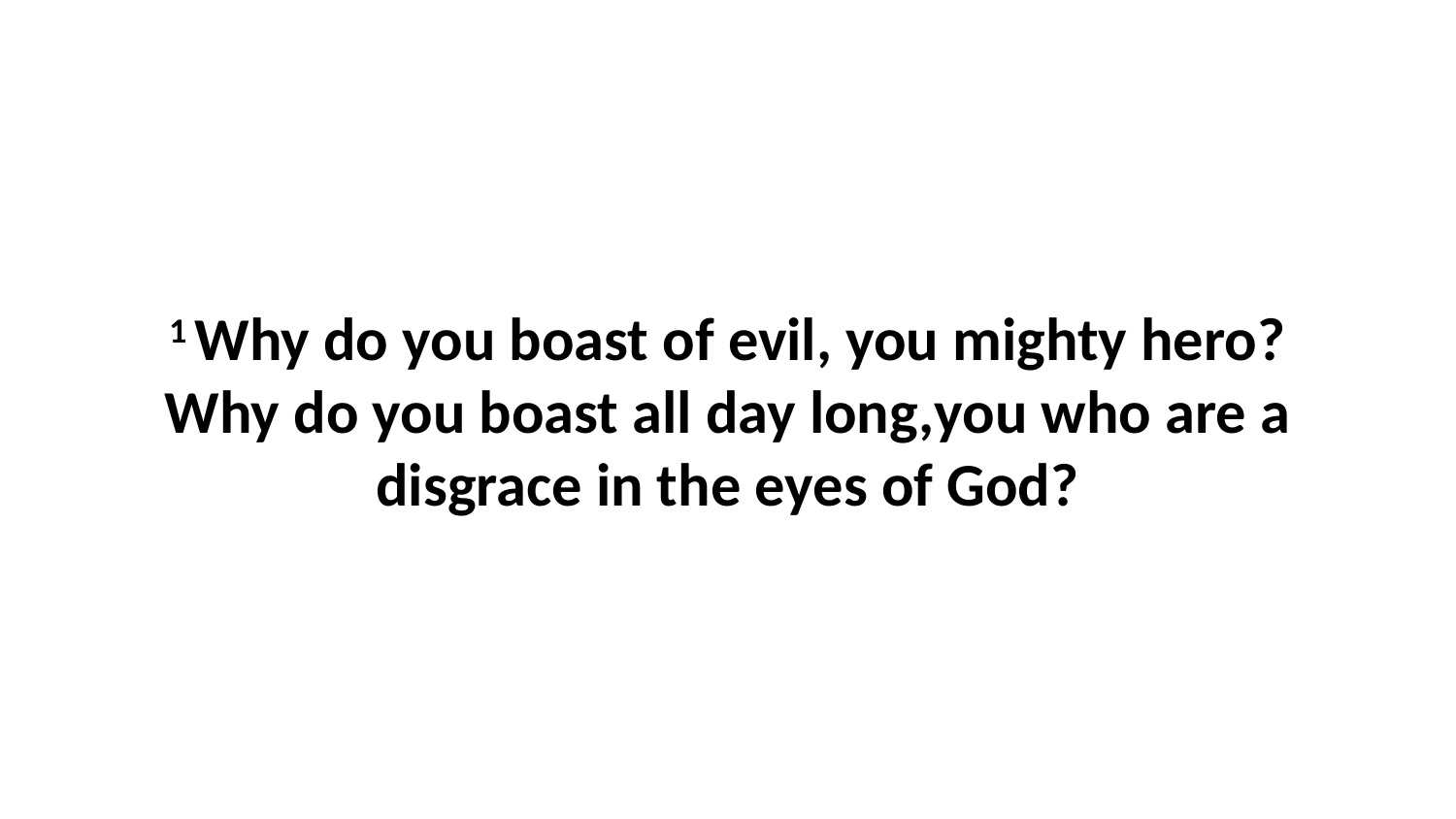

1 Why do you boast of evil, you mighty hero?Why do you boast all day long,you who are a disgrace in the eyes of God?